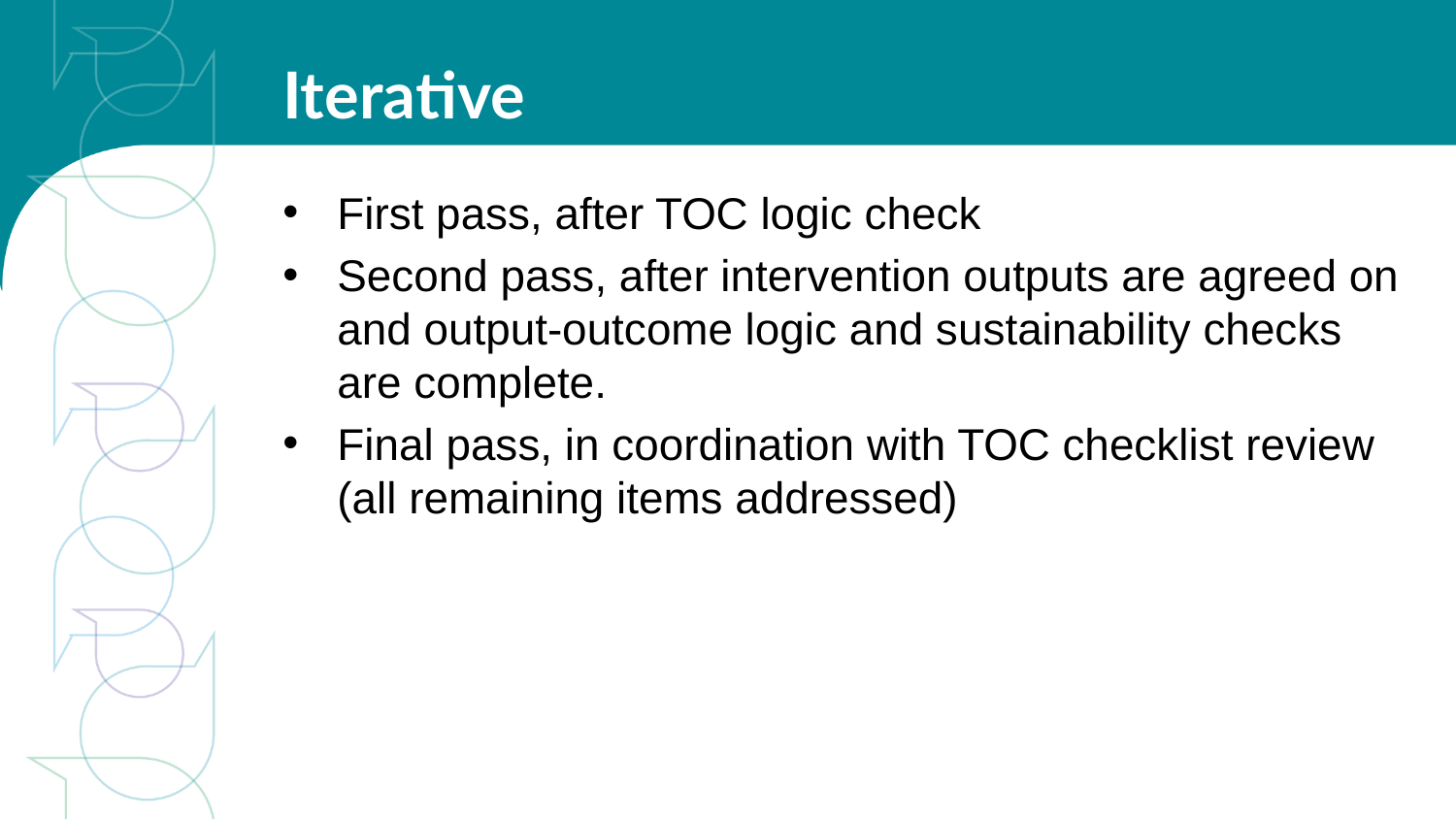

# Iterative
First pass, after TOC logic check
Second pass, after intervention outputs are agreed on and output-outcome logic and sustainability checks are complete.
Final pass, in coordination with TOC checklist review (all remaining items addressed)